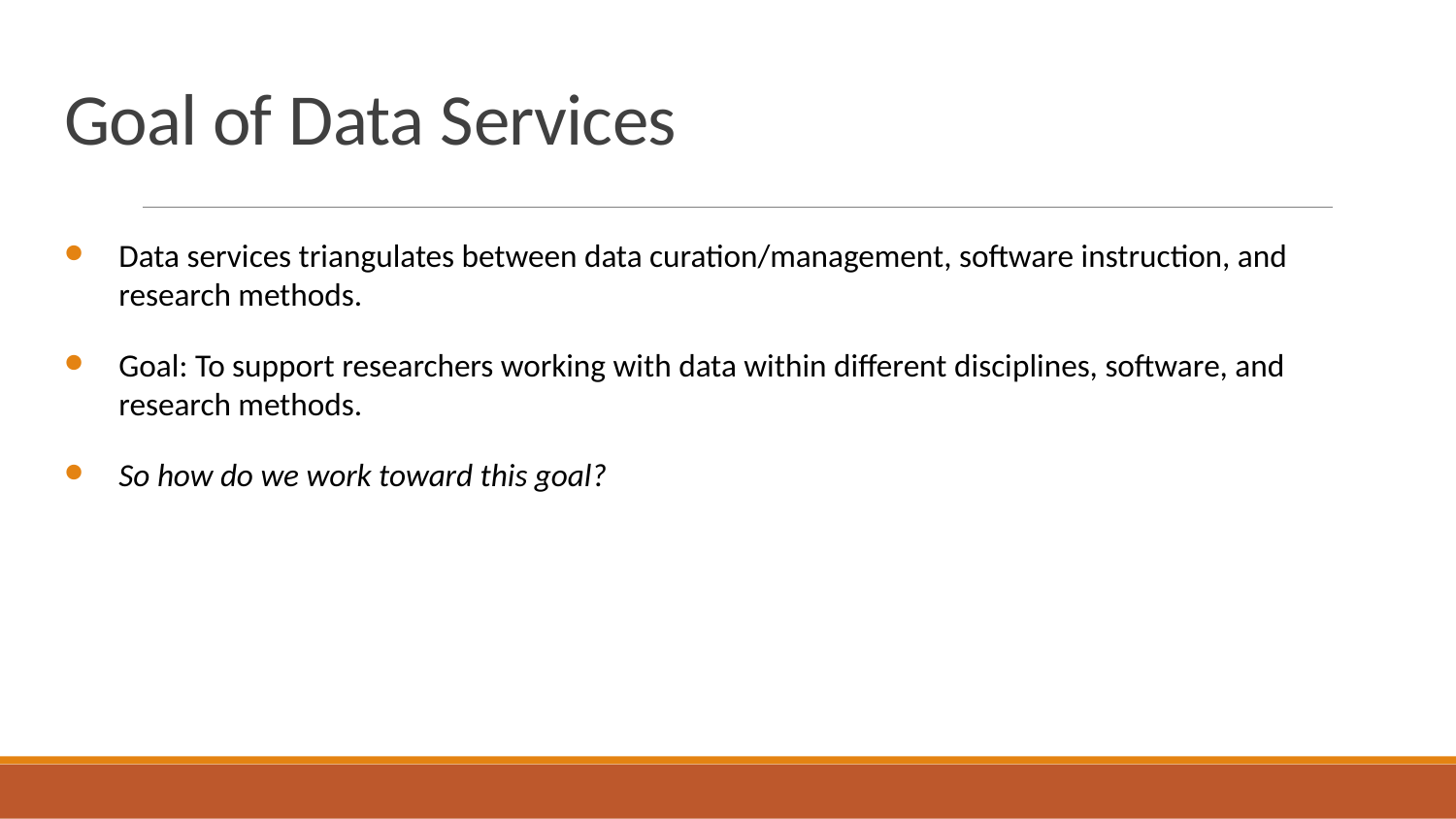

# Goal of Data Services
Data services triangulates between data curation/management, software instruction, and research methods.
Goal: To support researchers working with data within different disciplines, software, and research methods.
So how do we work toward this goal?